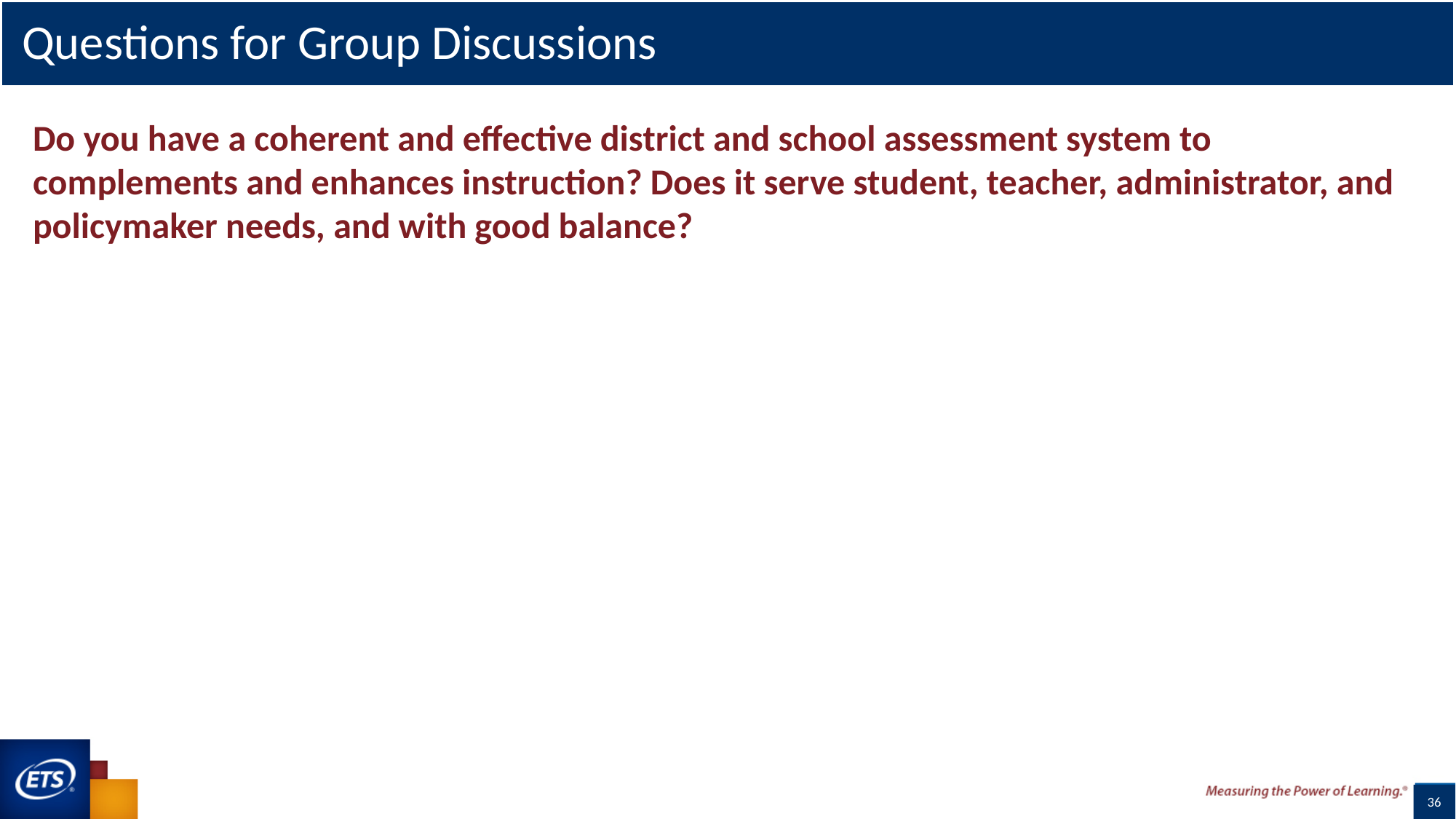

# Questions for Group Discussions
Do you have a coherent and effective district and school assessment system to complements and enhances instruction? Does it serve student, teacher, administrator, and policymaker needs, and with good balance?
36